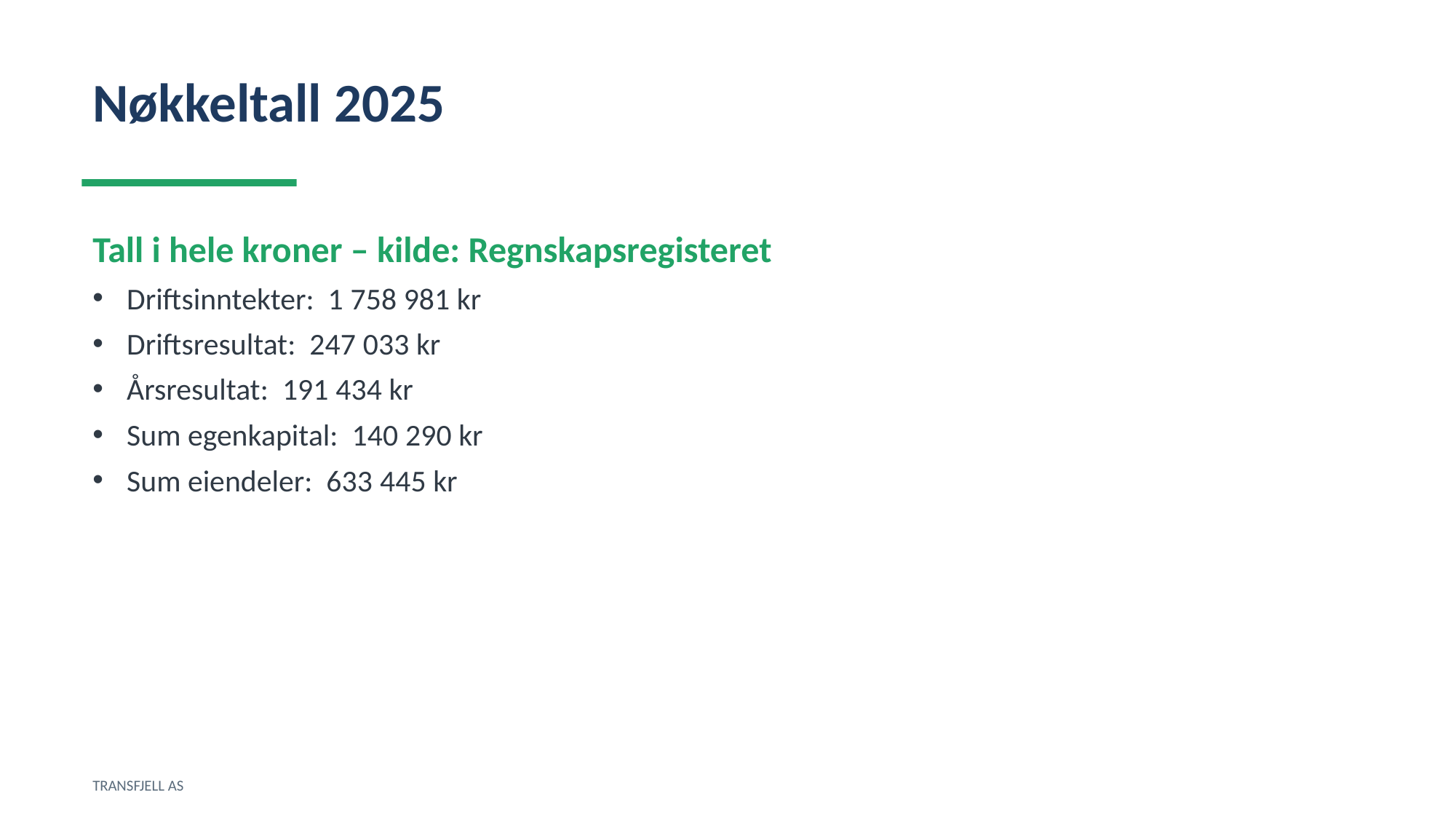

Nøkkeltall 2025

Tall i hele kroner – kilde: Regnskapsregisteret
Driftsinntekter:  1 758 981 kr
Driftsresultat:  247 033 kr
Årsresultat:  191 434 kr
Sum egenkapital:  140 290 kr
Sum eiendeler:  633 445 kr
TRANSFJELL AS